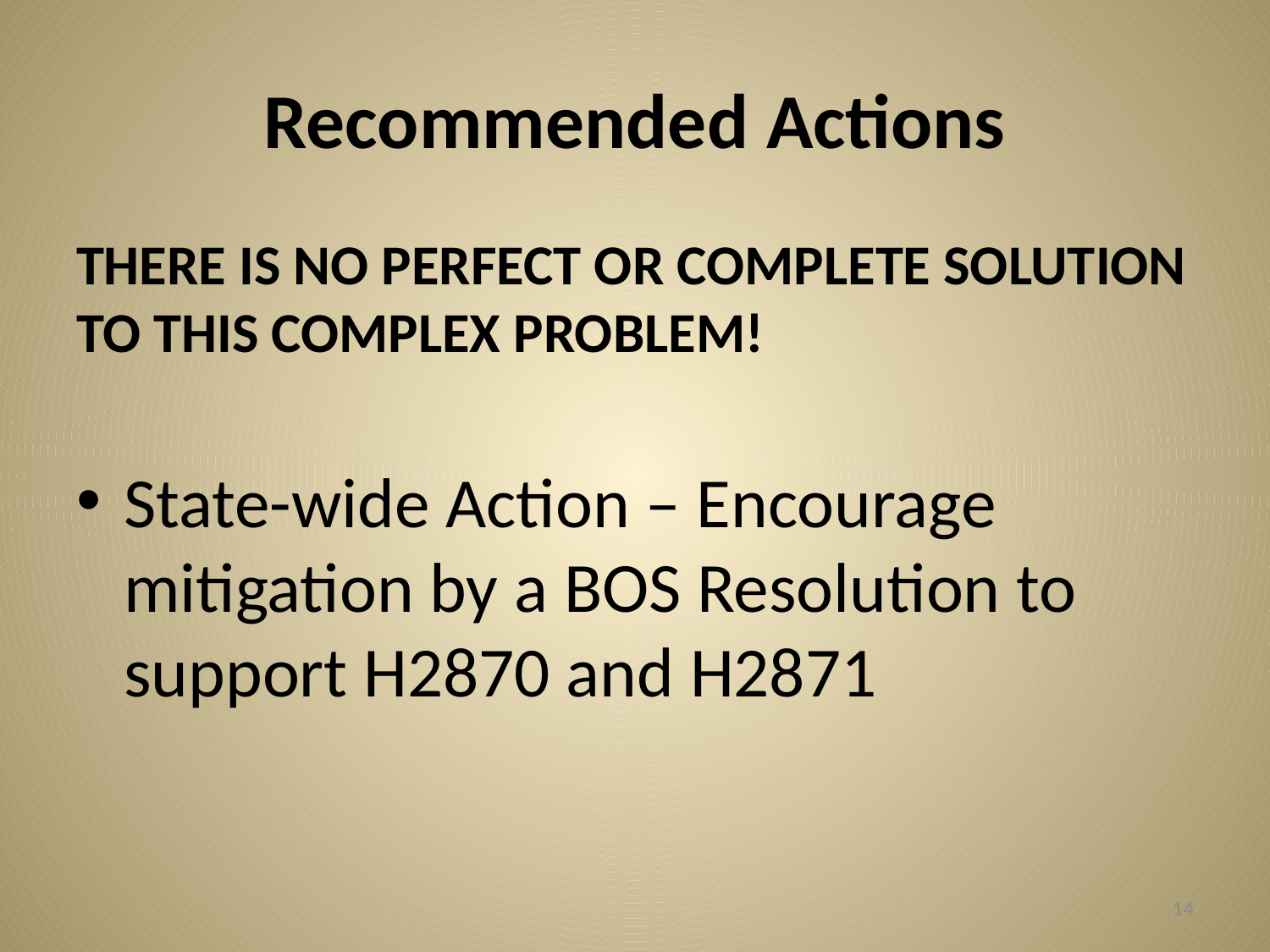

# Recommended Actions
THERE IS NO PERFECT OR COMPLETE SOLUTION TO THIS COMPLEX PROBLEM!

State-wide Action – Encourage mitigation by a BOS Resolution to support H2870 and H2871

14